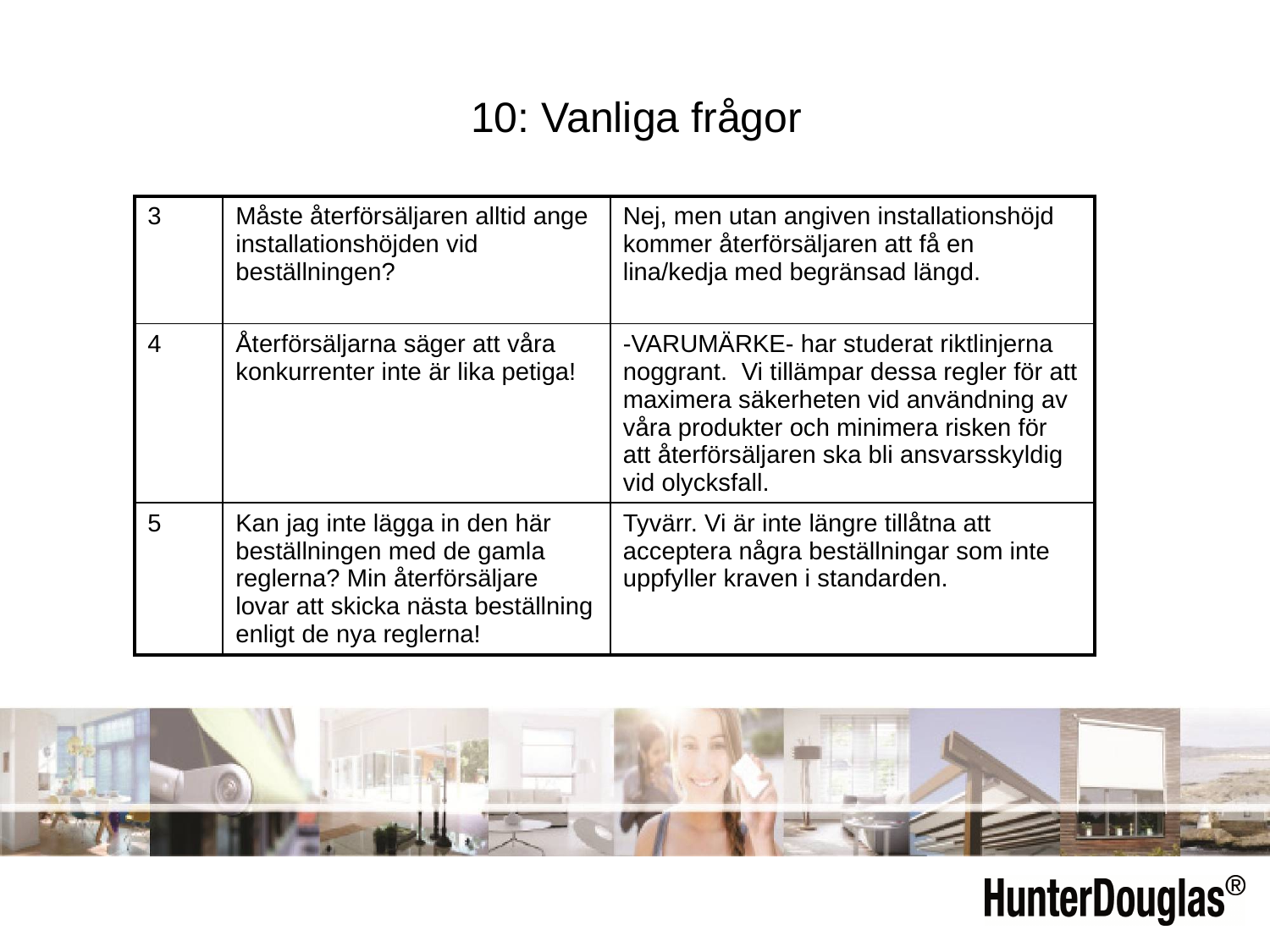

10: Vanliga frågor
| 3 | Måste återförsäljaren alltid ange installationshöjden vid beställningen? | Nej, men utan angiven installationshöjd kommer återförsäljaren att få en lina/kedja med begränsad längd. |
| --- | --- | --- |
| 4 | Återförsäljarna säger att våra konkurrenter inte är lika petiga! | -VARUMÄRKE- har studerat riktlinjerna noggrant. Vi tillämpar dessa regler för att maximera säkerheten vid användning av våra produkter och minimera risken för att återförsäljaren ska bli ansvarsskyldig vid olycksfall. |
| 5 | Kan jag inte lägga in den här beställningen med de gamla reglerna? Min återförsäljare lovar att skicka nästa beställning enligt de nya reglerna! | Tyvärr. Vi är inte längre tillåtna att acceptera några beställningar som inte uppfyller kraven i standarden. |